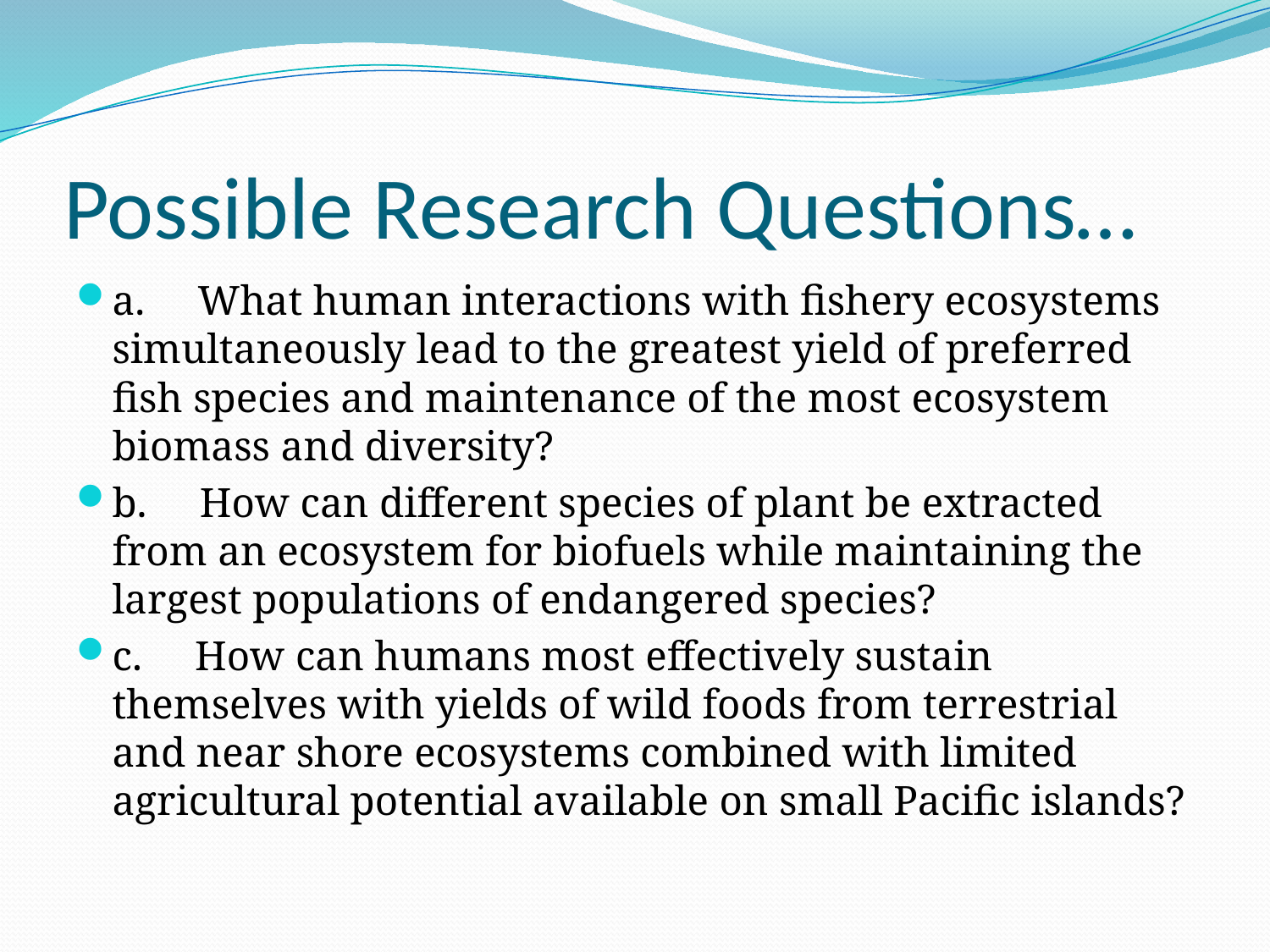

# Possible Research Questions…
a.     What human interactions with fishery ecosystems simultaneously lead to the greatest yield of preferred fish species and maintenance of the most ecosystem biomass and diversity?
b.     How can different species of plant be extracted from an ecosystem for biofuels while maintaining the largest populations of endangered species?
c.     How can humans most effectively sustain themselves with yields of wild foods from terrestrial and near shore ecosystems combined with limited agricultural potential available on small Pacific islands?